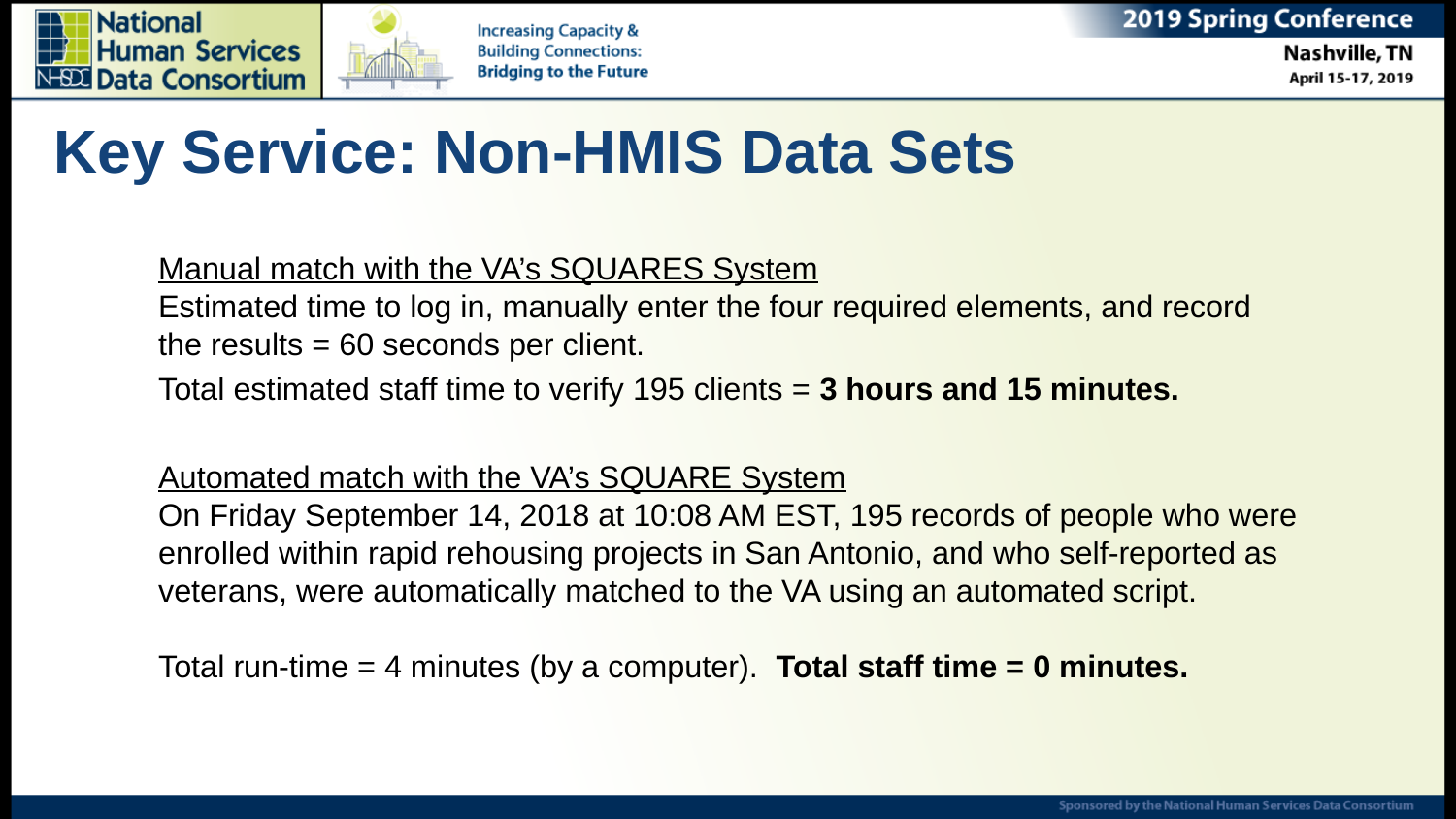

# Key Service: Non-HMIS Data Sets
Manual match with the VA’s SQUARES System
Estimated time to log in, manually enter the four required elements, and record the results = 60 seconds per client.
Total estimated staff time to verify 195 clients = 3 hours and 15 minutes.

Automated match with the VA’s SQUARE System
On Friday September 14, 2018 at 10:08 AM EST, 195 records of people who were enrolled within rapid rehousing projects in San Antonio, and who self-reported as veterans, were automatically matched to the VA using an automated script.
Total run-time = 4 minutes (by a computer).  Total staff time = 0 minutes.